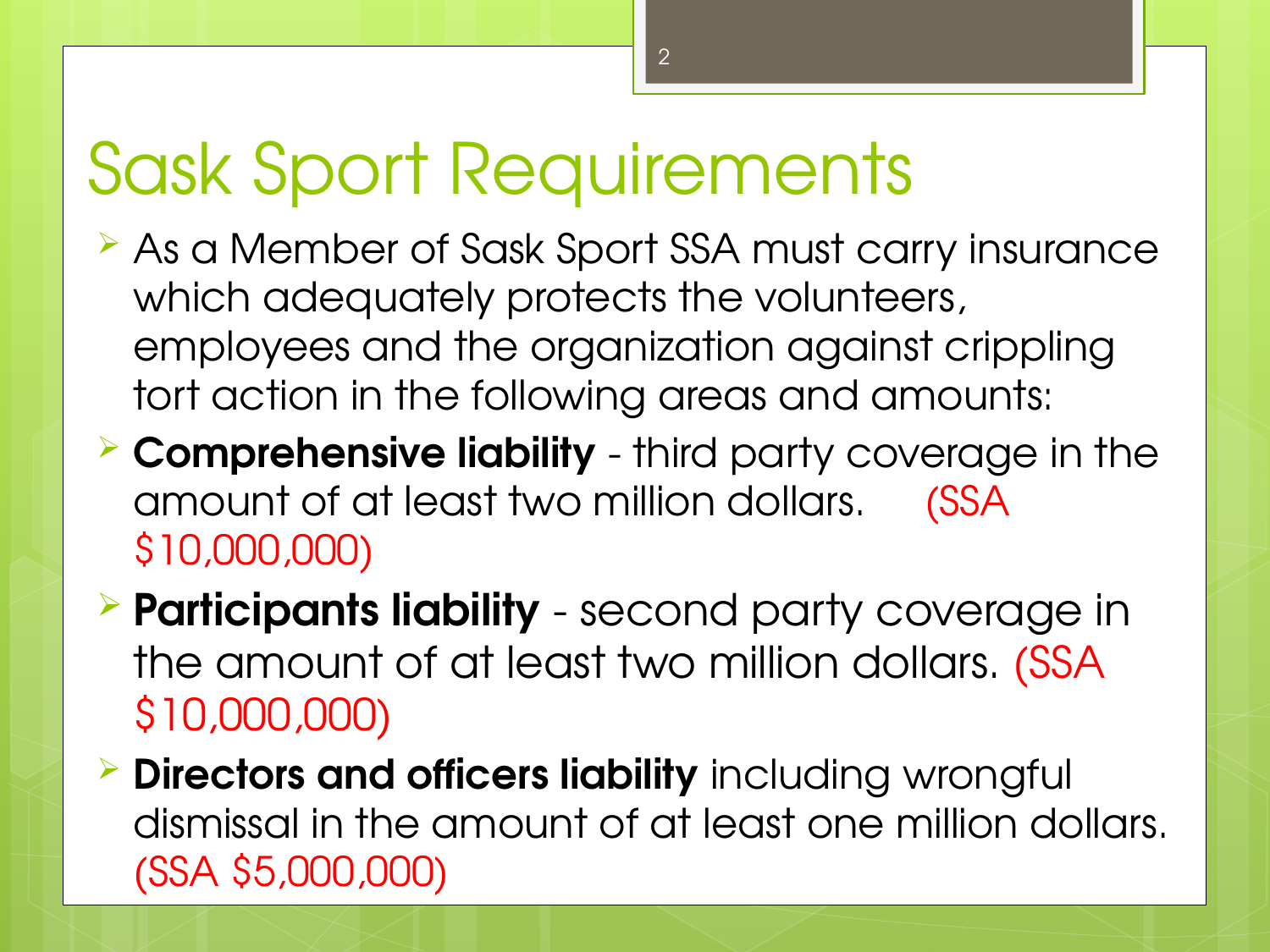

2
# Sask Sport Requirements
As a Member of Sask Sport SSA must carry insurance which adequately protects the volunteers, employees and the organization against crippling tort action in the following areas and amounts:
Comprehensive liability - third party coverage in the amount of at least two million dollars.  	(SSA $10,000,000)
Participants liability - second party coverage in the amount of at least two million dollars. (SSA $10,000,000)
Directors and officers liability including wrongful dismissal in the amount of at least one million dollars. (SSA $5,000,000)